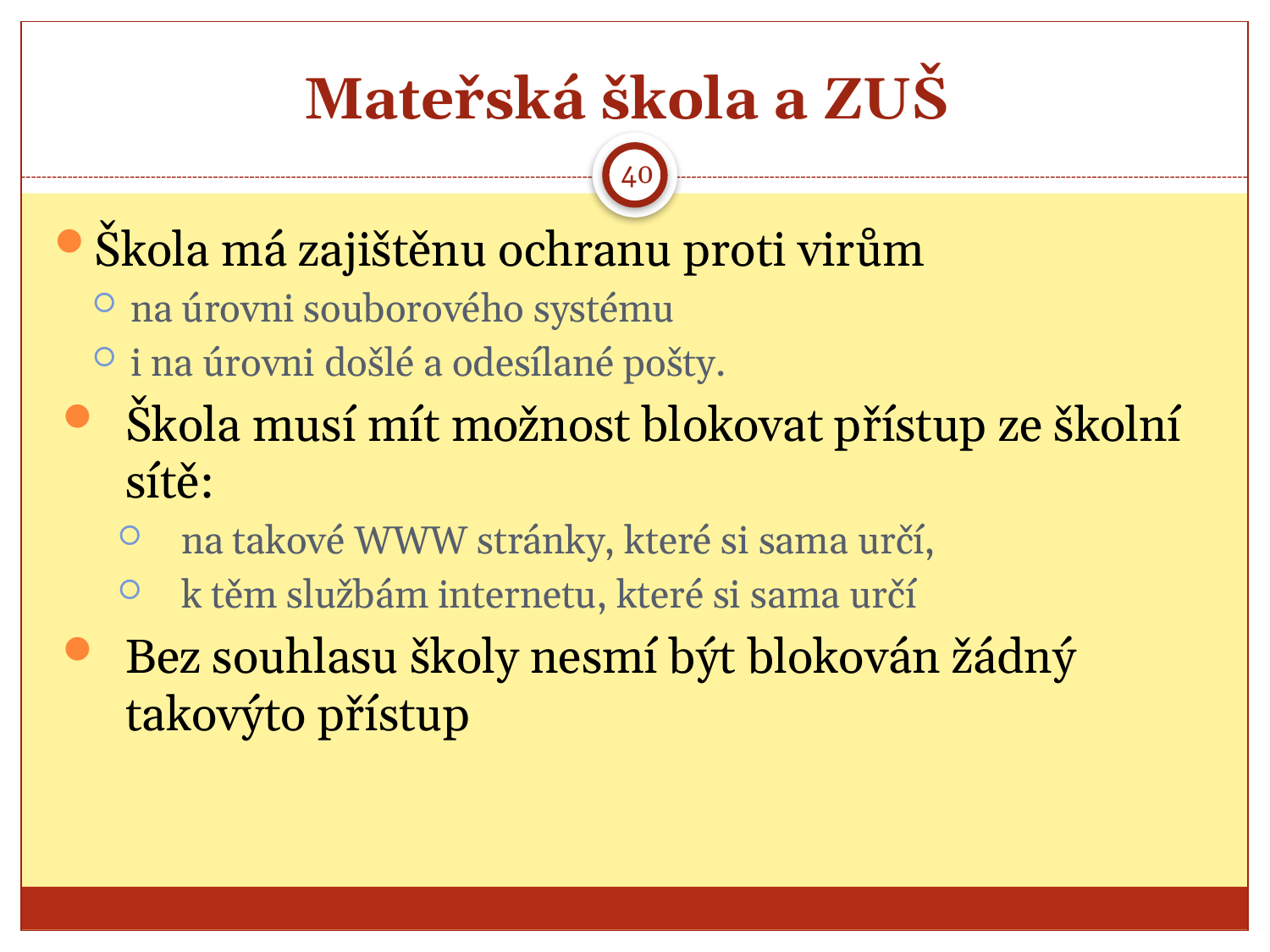

# Mateřská škola a ZUŠ
40
Škola má zajištěnu ochranu proti virům
na úrovni souborového systému
i na úrovni došlé a odesílané pošty.
Škola musí mít možnost blokovat přístup ze školní sítě:
na takové WWW stránky, které si sama určí,
k těm službám internetu, které si sama určí
Bez souhlasu školy nesmí být blokován žádný takovýto přístup